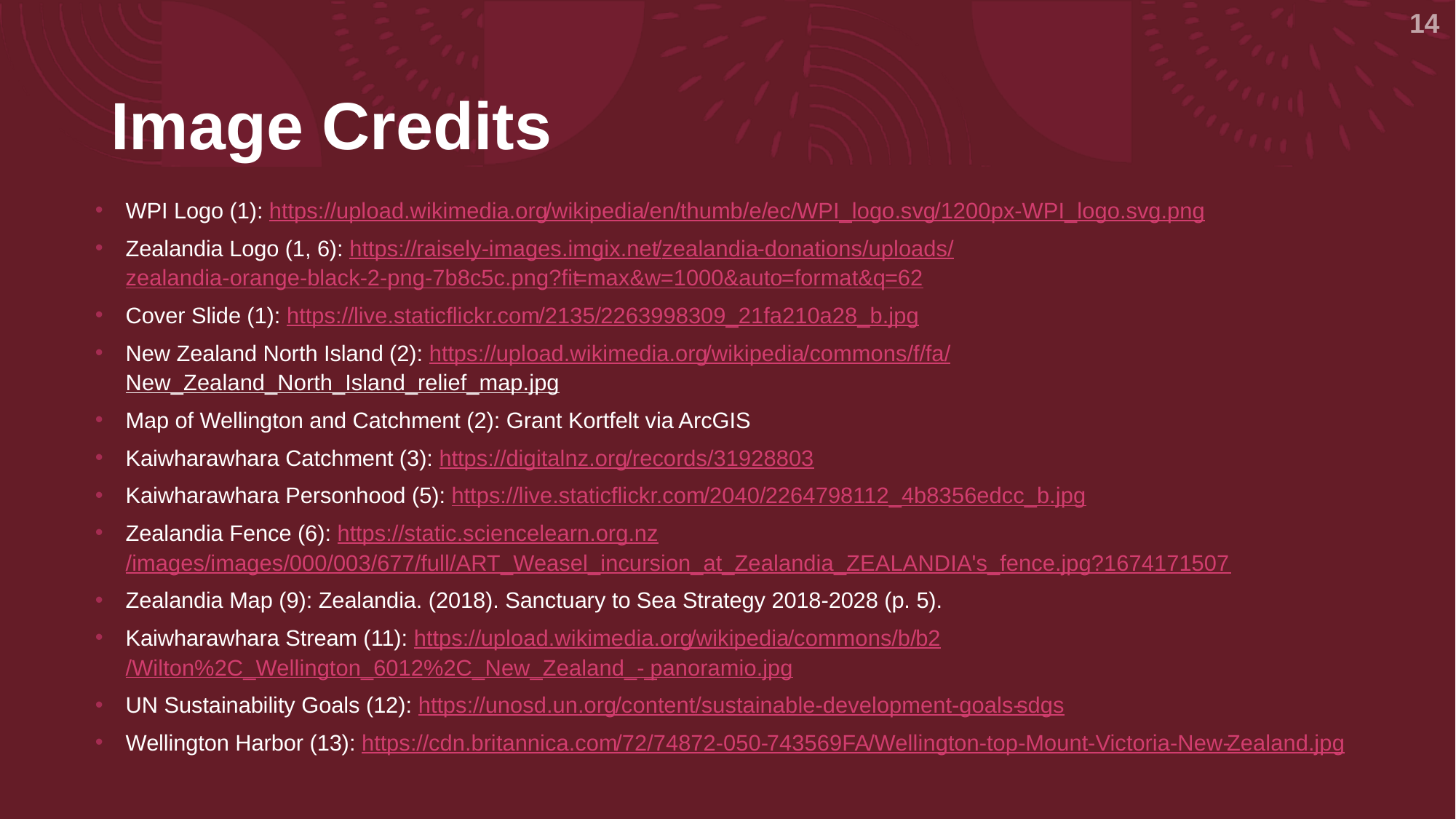

14
# Image Credits
WPI Logo (1): https://upload.wikimedia.org/wikipedia/en/thumb/e/ec/WPI_logo.svg/1200px-WPI_logo.svg.png
Zealandia Logo (1, 6): https://raisely-images.imgix.net/zealandia-donations/uploads/zealandia-orange-black-2-png-7b8c5c.png?fit=max&w=1000&auto=format&q=62
Cover Slide (1): https://live.staticflickr.com/2135/2263998309_21fa210a28_b.jpg
New Zealand North Island (2): https://upload.wikimedia.org/wikipedia/commons/f/fa/New_Zealand_North_Island_relief_map.jpg
Map of Wellington and Catchment (2): Grant Kortfelt via ArcGIS
Kaiwharawhara Catchment (3): https://digitalnz.org/records/31928803
Kaiwharawhara Personhood (5): https://live.staticflickr.com/2040/2264798112_4b8356edcc_b.jpg
Zealandia Fence (6): https://static.sciencelearn.org.nz/images/images/000/003/677/full/ART_Weasel_incursion_at_Zealandia_ZEALANDIA's_fence.jpg?1674171507
Zealandia Map (9): Zealandia. (2018). Sanctuary to Sea Strategy 2018-2028 (p. 5).
Kaiwharawhara Stream (11): https://upload.wikimedia.org/wikipedia/commons/b/b2/Wilton%2C_Wellington_6012%2C_New_Zealand_-_panoramio.jpg
UN Sustainability Goals (12): https://unosd.un.org/content/sustainable-development-goals-sdgs
Wellington Harbor (13): https://cdn.britannica.com/72/74872-050-743569FA/Wellington-top-Mount-Victoria-New-Zealand.jpg